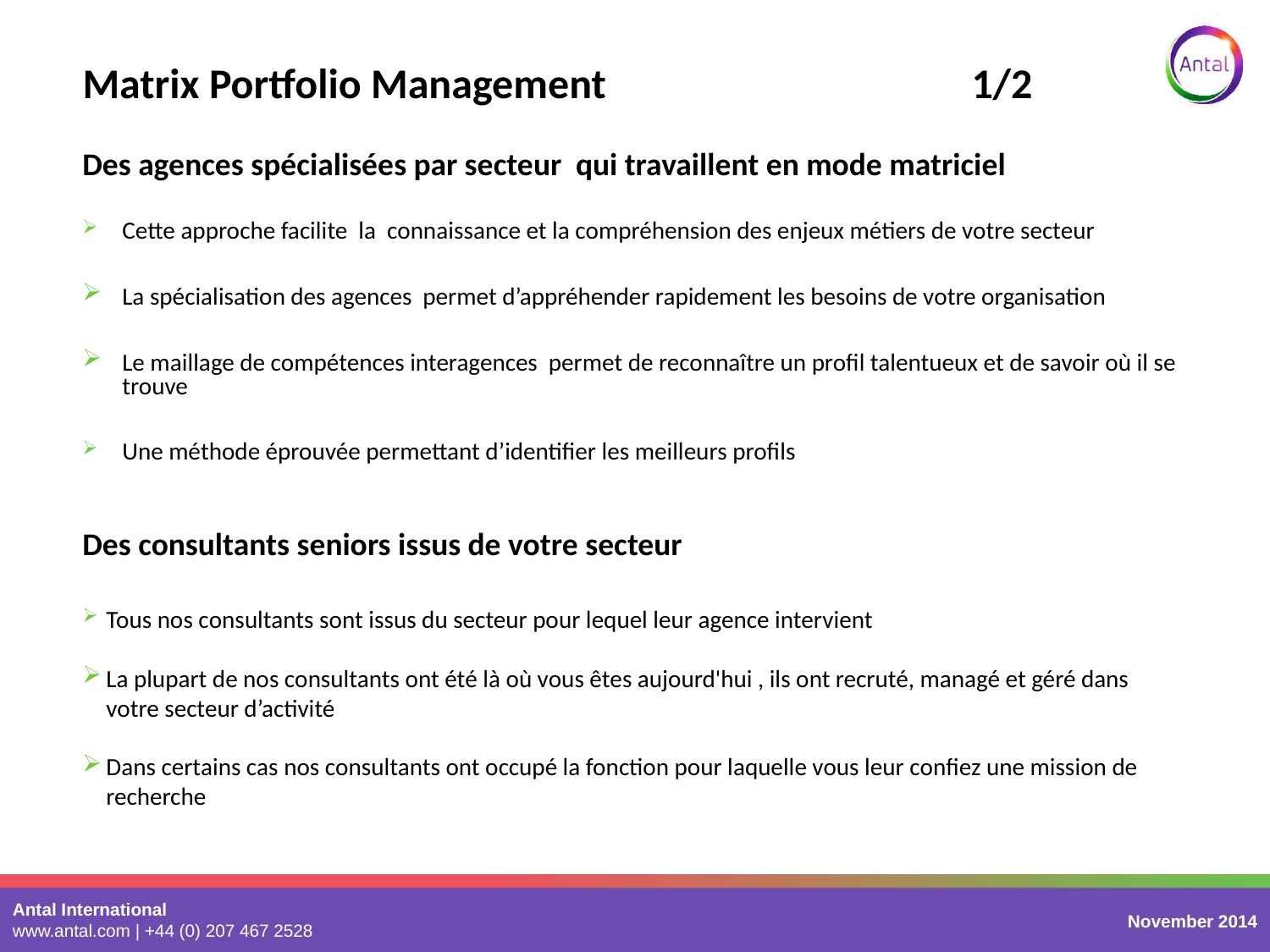

# Matrix Portfolio Management                                 	1/2
Des agences spécialisées par secteur  qui travaillent en mode matriciel

Cette approche facilite  la  connaissance et la compréhension des enjeux métiers de votre secteur

La spécialisation des agences  permet d’appréhender rapidement les besoins de votre organisation

Le maillage de compétences interagences  permet de reconnaître un profil talentueux et de savoir où il se trouve

Une méthode éprouvée permettant d’identifier les meilleurs profils

Des consultants seniors issus de votre secteur

Tous nos consultants sont issus du secteur pour lequel leur agence intervient

La plupart de nos consultants ont été là où vous êtes aujourd'hui , ils ont recruté, managé et géré dans votre secteur d’activité

Dans certains cas nos consultants ont occupé la fonction pour laquelle vous leur confiez une mission de recherche